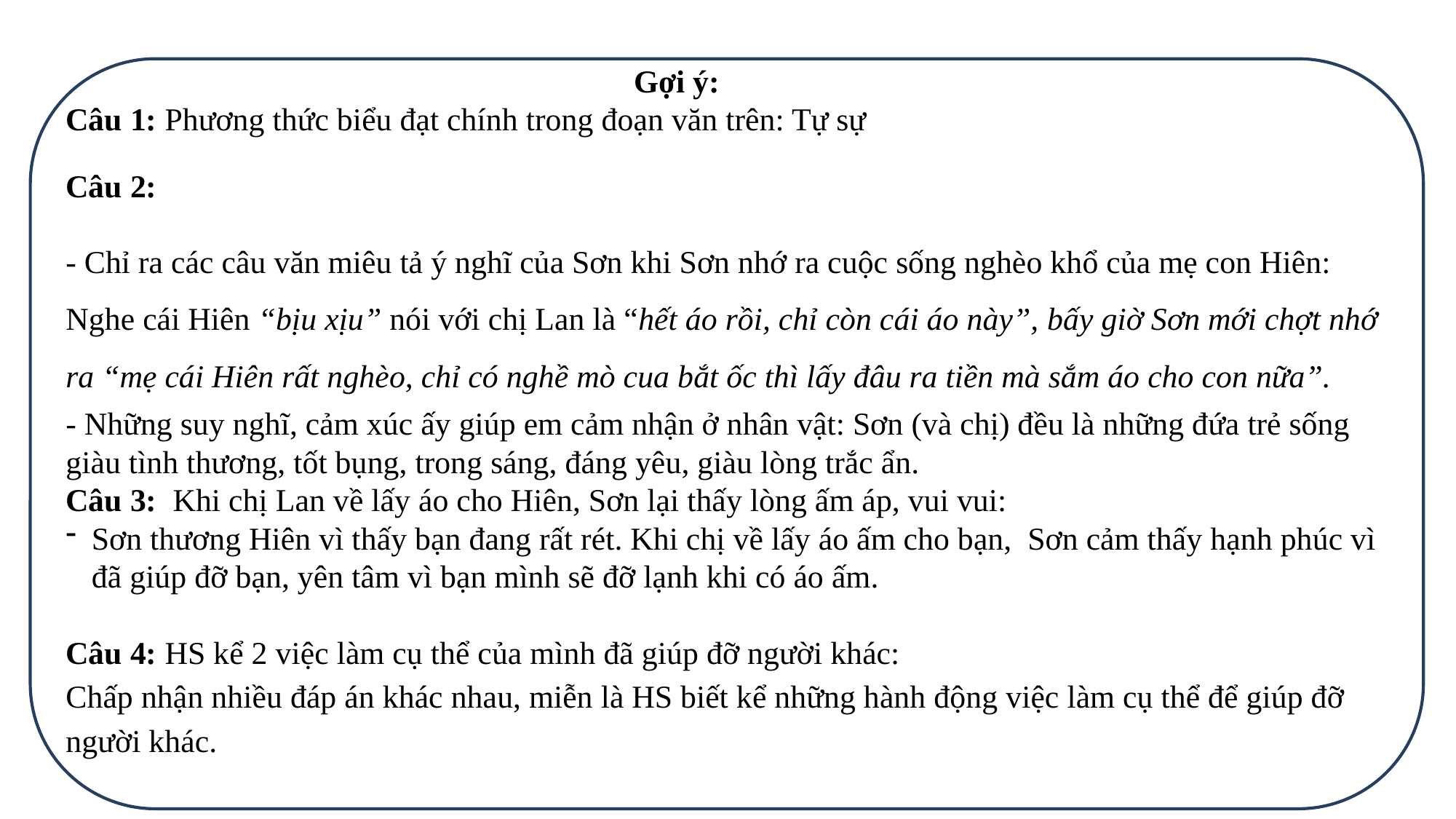

Gợi ý:
Câu 1: Phương thức biểu đạt chính trong đoạn văn trên: Tự sự
Câu 2:
- Chỉ ra các câu văn miêu tả ý nghĩ của Sơn khi Sơn nhớ ra cuộc sống nghèo khổ của mẹ con Hiên: Nghe cái Hiên “bịu xịu” nói với chị Lan là “hết áo rồi, chỉ còn cái áo này”, bấy giờ Sơn mới chợt nhớ ra “mẹ cái Hiên rất nghèo, chỉ có nghề mò cua bắt ốc thì lấy đâu ra tiền mà sắm áo cho con nữa”.
- Những suy nghĩ, cảm xúc ấy giúp em cảm nhận ở nhân vật: Sơn (và chị) đều là những đứa trẻ sống giàu tình thương, tốt bụng, trong sáng, đáng yêu, giàu lòng trắc ẩn.
Câu 3:  Khi chị Lan về lấy áo cho Hiên, Sơn lại thấy lòng ấm áp, vui vui:
Sơn thương Hiên vì thấy bạn đang rất rét. Khi chị về lấy áo ấm cho bạn,  Sơn cảm thấy hạnh phúc vì đã giúp đỡ bạn, yên tâm vì bạn mình sẽ đỡ lạnh khi có áo ấm.

Câu 4: HS kể 2 việc làm cụ thể của mình đã giúp đỡ người khác:
Chấp nhận nhiều đáp án khác nhau, miễn là HS biết kể những hành động việc làm cụ thể để giúp đỡ người khác.